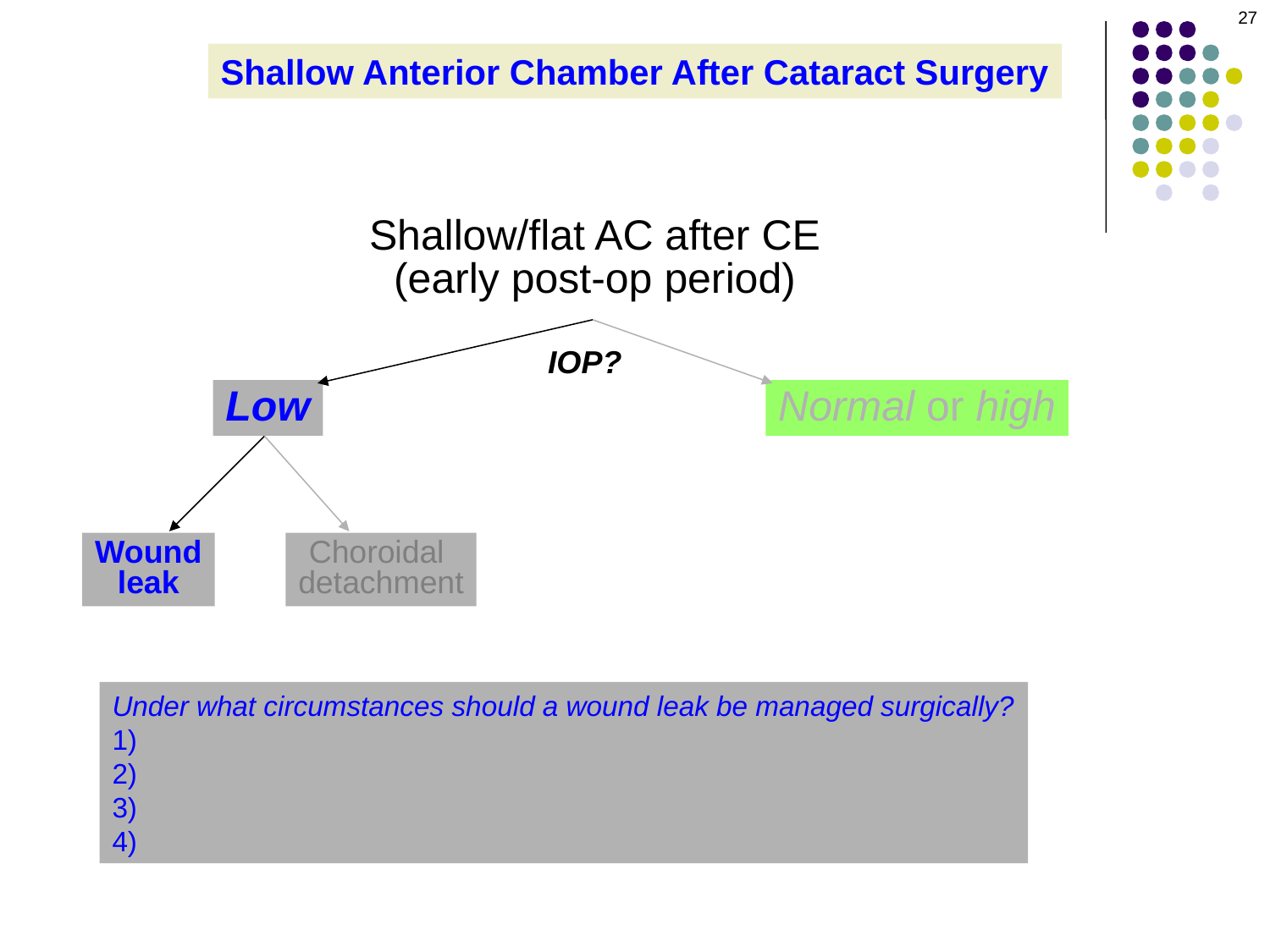

27
Shallow Anterior Chamber After Cataract Surgery
Shallow/flat AC after CE
(early post-op period)

IOP?
Low
Normal or high

Wound
leak
Choroidal
detachment
Under what circumstances should a wound leak be managed surgically?
1)
2)
3)
4)